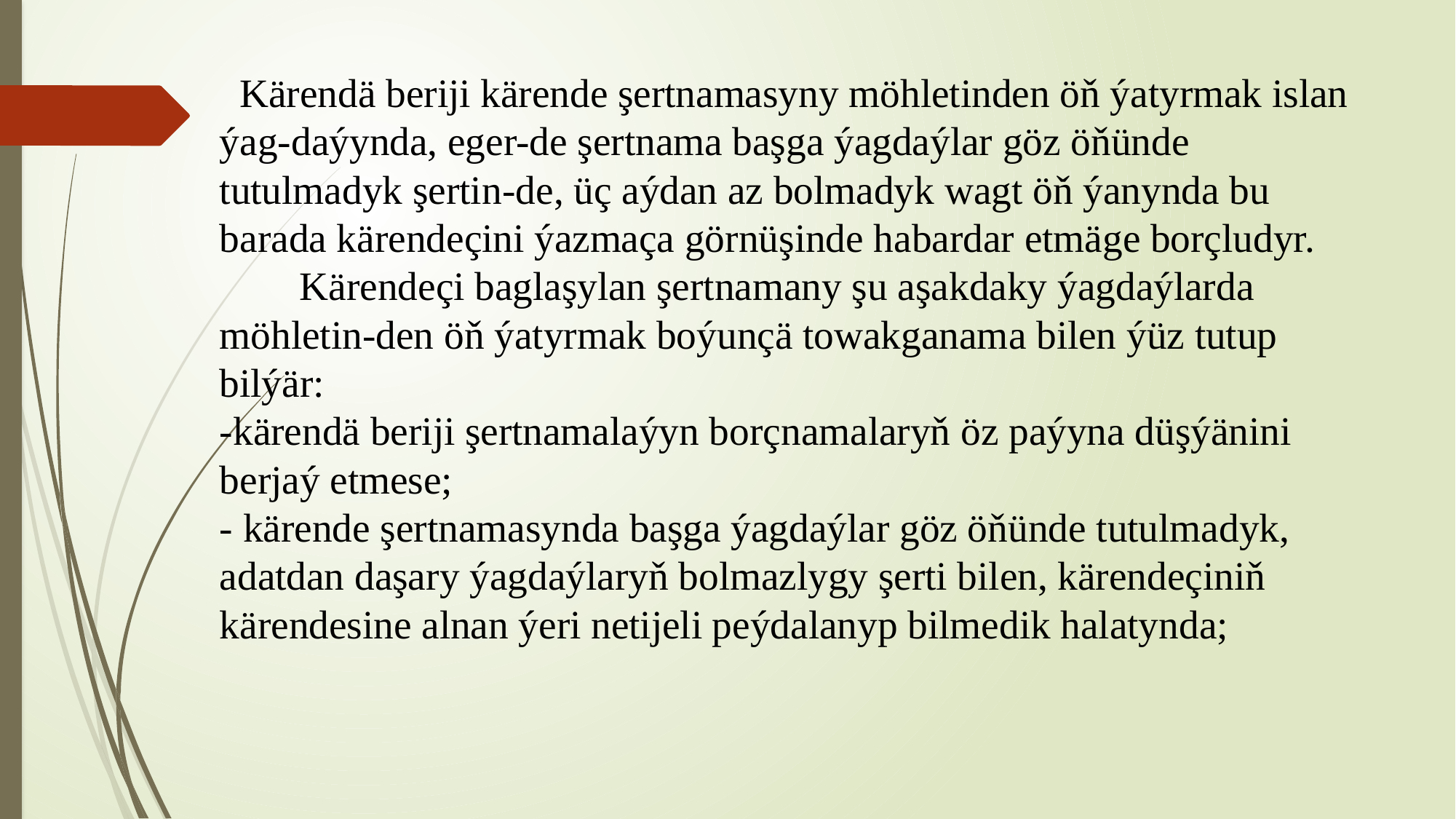

# Kärendä beriji kärende şertnamasyny möhletinden öň ýatyrmak islan ýag-daýynda, eger-de şertnama başga ýagdaýlar göz öňünde tutulmadyk şertin-de, üç aýdan az bolmadyk wagt öň ýanynda bu barada kärendeçini ýazmaça görnüşinde habardar etmäge borçludyr. Kärendeçi baglaşylan şertnamany şu aşakdaky ýagdaýlarda möhletin-den öň ýatyrmak boýunçä towakganama bilen ýüz tutup bilýär: -kärendä beriji şertnamalaýyn borçnamalaryň öz paýyna düşýänini berjaý etmese; - kärende şertnamasynda başga ýagdaýlar göz öňünde tutulmadyk, adatdan daşary ýagdaýlaryň bolmazlygy şerti bilen, kärendeçiniň kärendesine alnan ýeri netijeli peýdalanyp bilmedik halatynda;